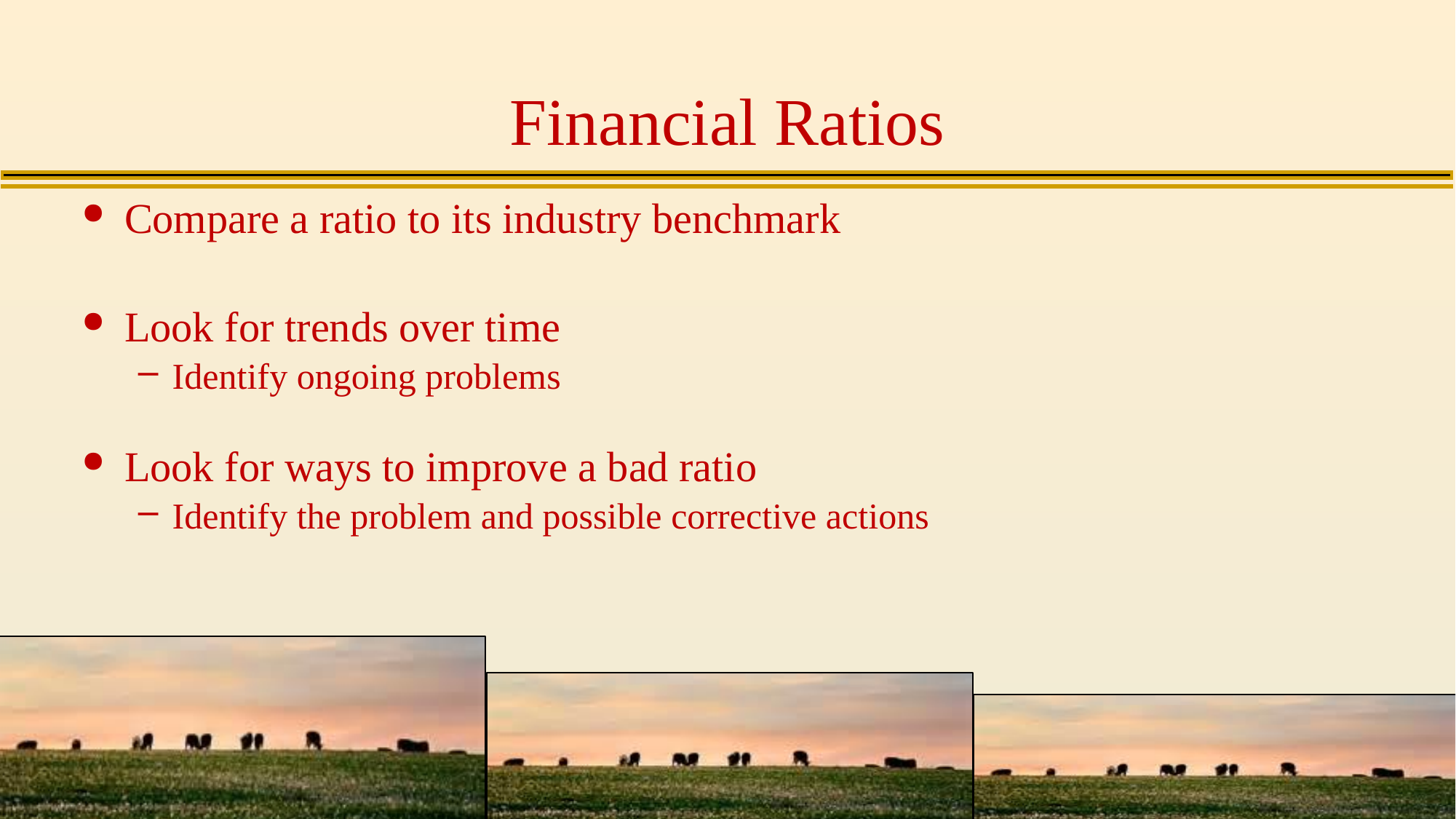

# Financial Ratios
Compare a ratio to its industry benchmark

Look for trends over time
Identify ongoing problems

Look for ways to improve a bad ratio
Identify the problem and possible corrective actions